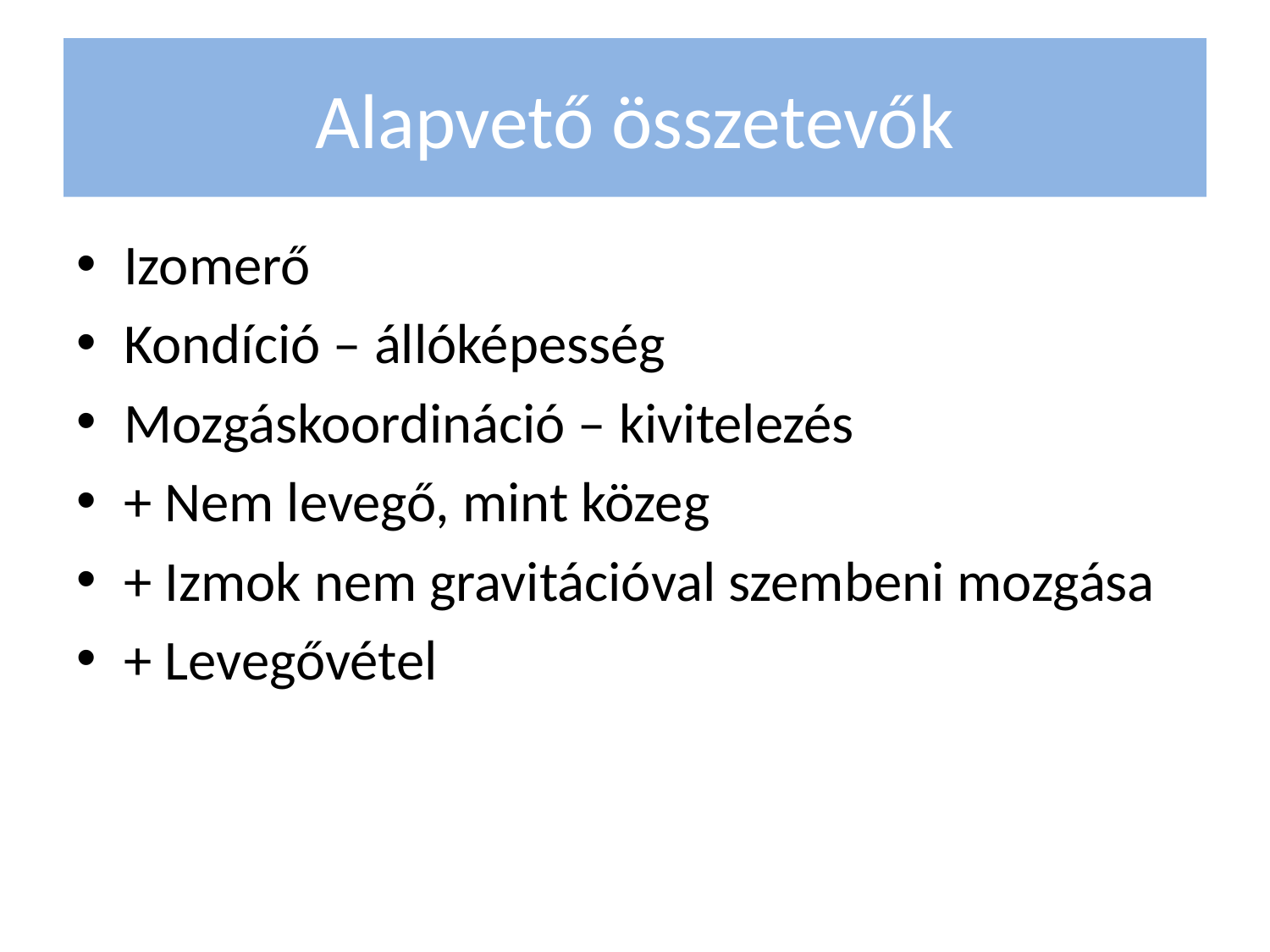

# Alapvető összetevők
Izomerő
Kondíció – állóképesség
Mozgáskoordináció – kivitelezés
+ Nem levegő, mint közeg
+ Izmok nem gravitációval szembeni mozgása
+ Levegővétel